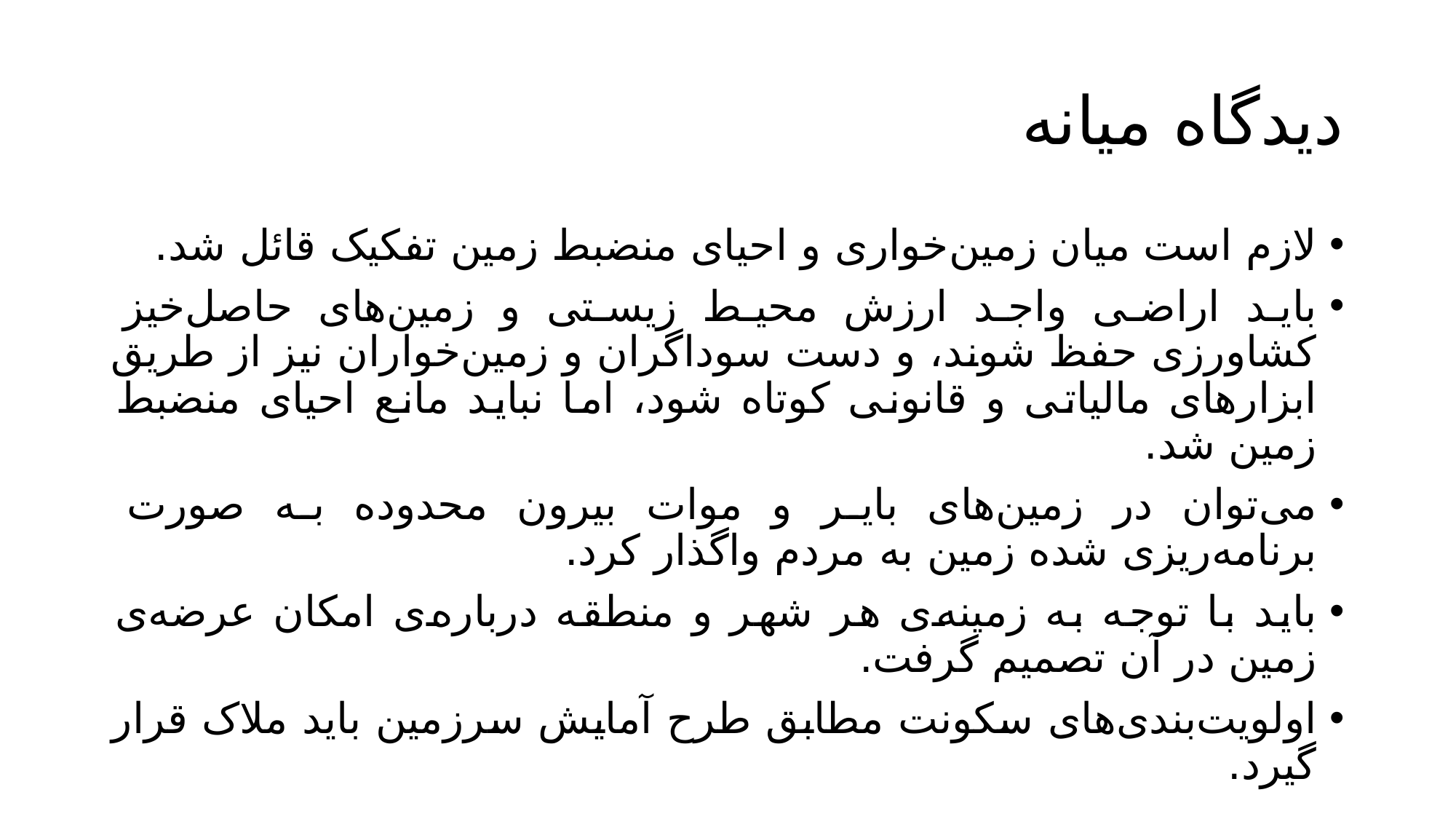

# دیدگاه میانه
لازم است میان زمین‌خواری و احیای منضبط زمین تفکیک قائل شد.
باید اراضی واجد ارزش محیط زیستی و زمین‌های حاصل‌خیز کشاورزی حفظ شوند، و دست سوداگران و زمین‌خواران نیز از طریق ابزارهای مالیاتی و قانونی کوتاه شود، اما نباید مانع احیای منضبط زمین شد.
می‌توان در زمین‌های بایر و موات بیرون محدوده به صورت برنامه‌ریزی شده زمین به مردم واگذار کرد.
باید با توجه به زمینه‌ی هر شهر و منطقه درباره‌ی امکان عرضه‌ی زمین در آن تصمیم گرفت.
اولویت‌بندی‌های سکونت مطابق طرح آمایش سرزمین باید ملاک قرار گیرد.